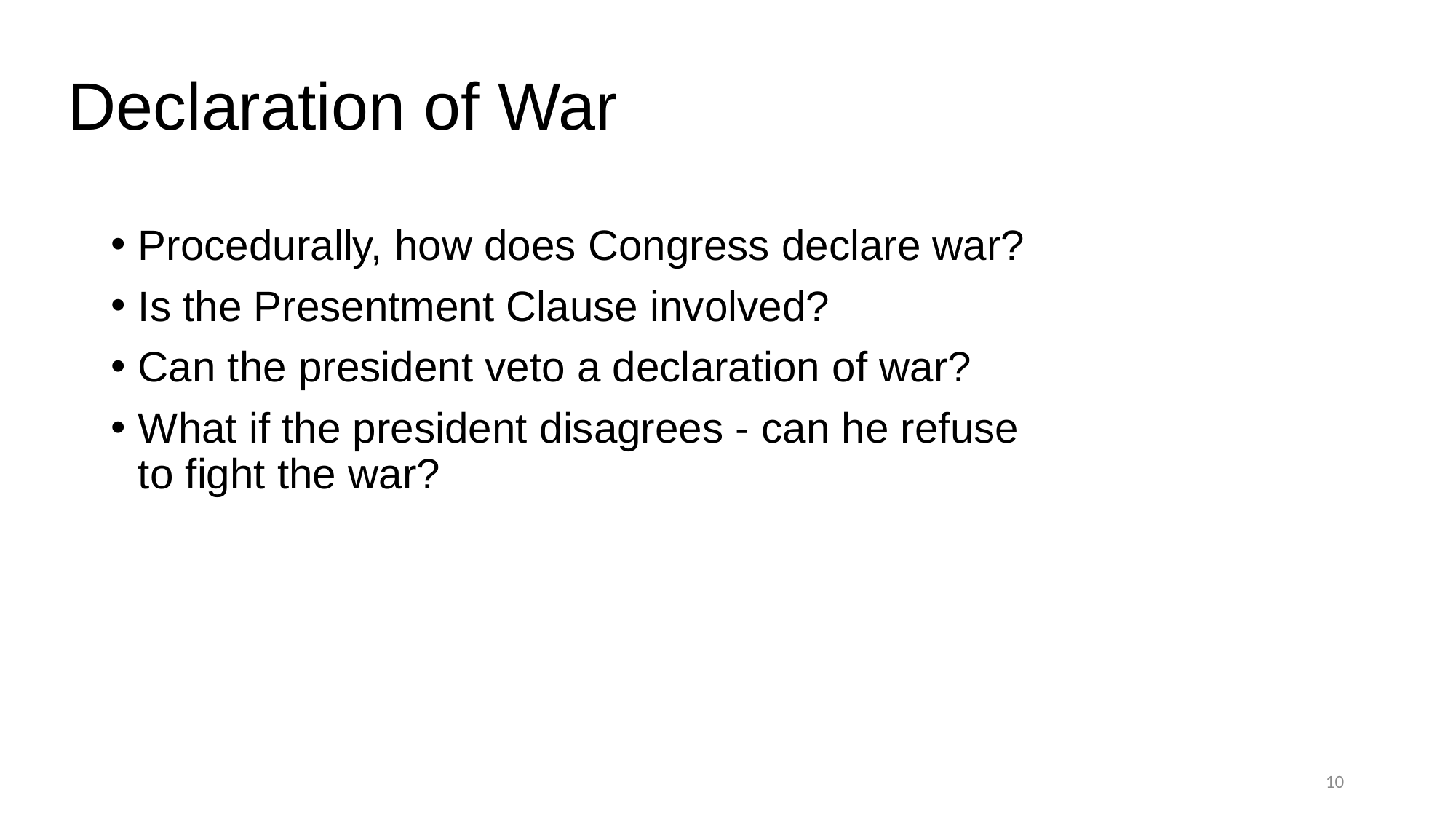

# Declaration of War
Procedurally, how does Congress declare war?
Is the Presentment Clause involved?
Can the president veto a declaration of war?
What if the president disagrees - can he refuse to fight the war?
10